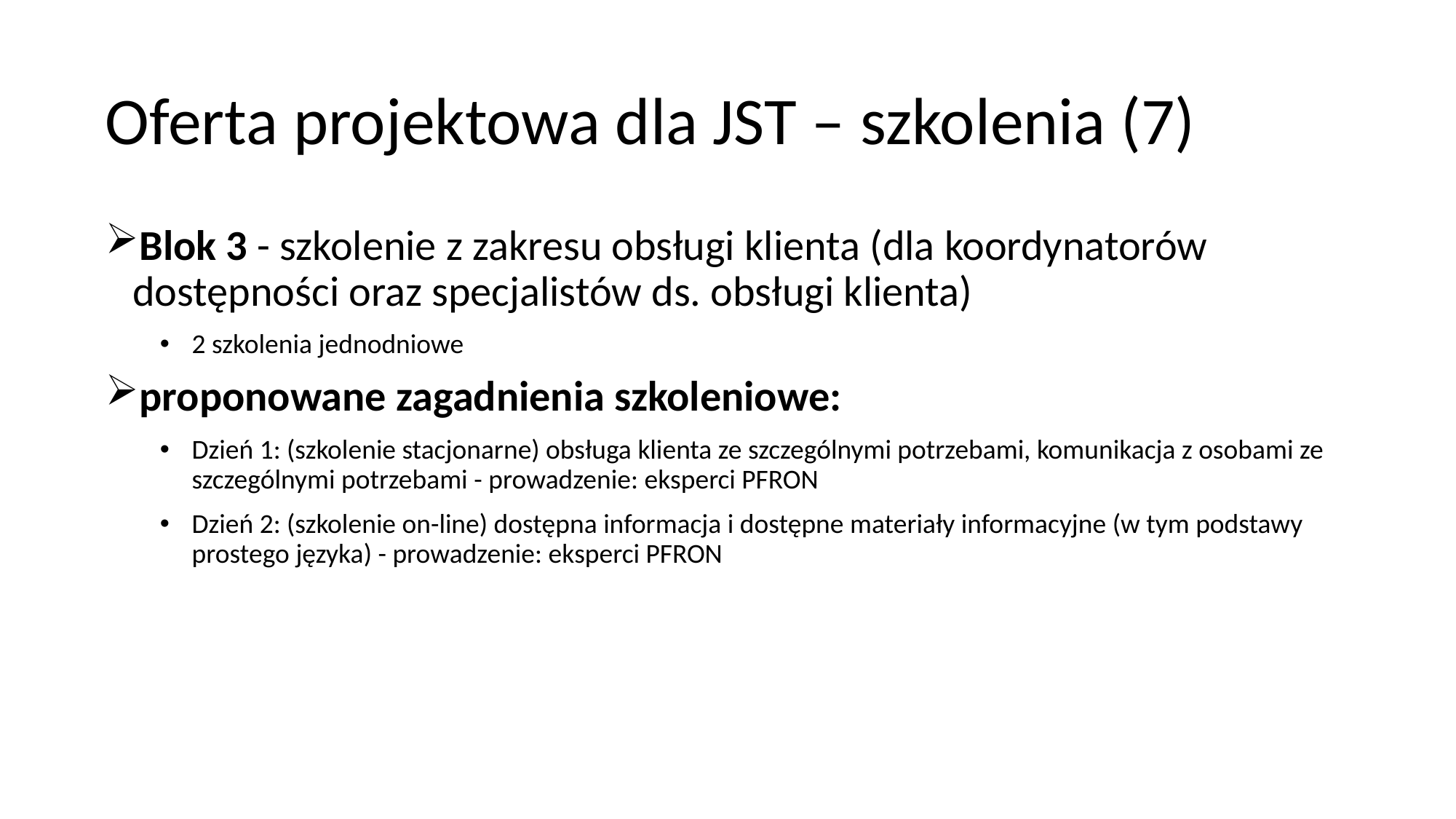

# Oferta projektowa dla JST – szkolenia (7)
Blok 3 - szkolenie z zakresu obsługi klienta (dla koordynatorów dostępności oraz specjalistów ds. obsługi klienta)
2 szkolenia jednodniowe
proponowane zagadnienia szkoleniowe:
Dzień 1: (szkolenie stacjonarne) obsługa klienta ze szczególnymi potrzebami, komunikacja z osobami ze szczególnymi potrzebami - prowadzenie: eksperci PFRON
Dzień 2: (szkolenie on-line) dostępna informacja i dostępne materiały informacyjne (w tym podstawy prostego języka) - prowadzenie: eksperci PFRON